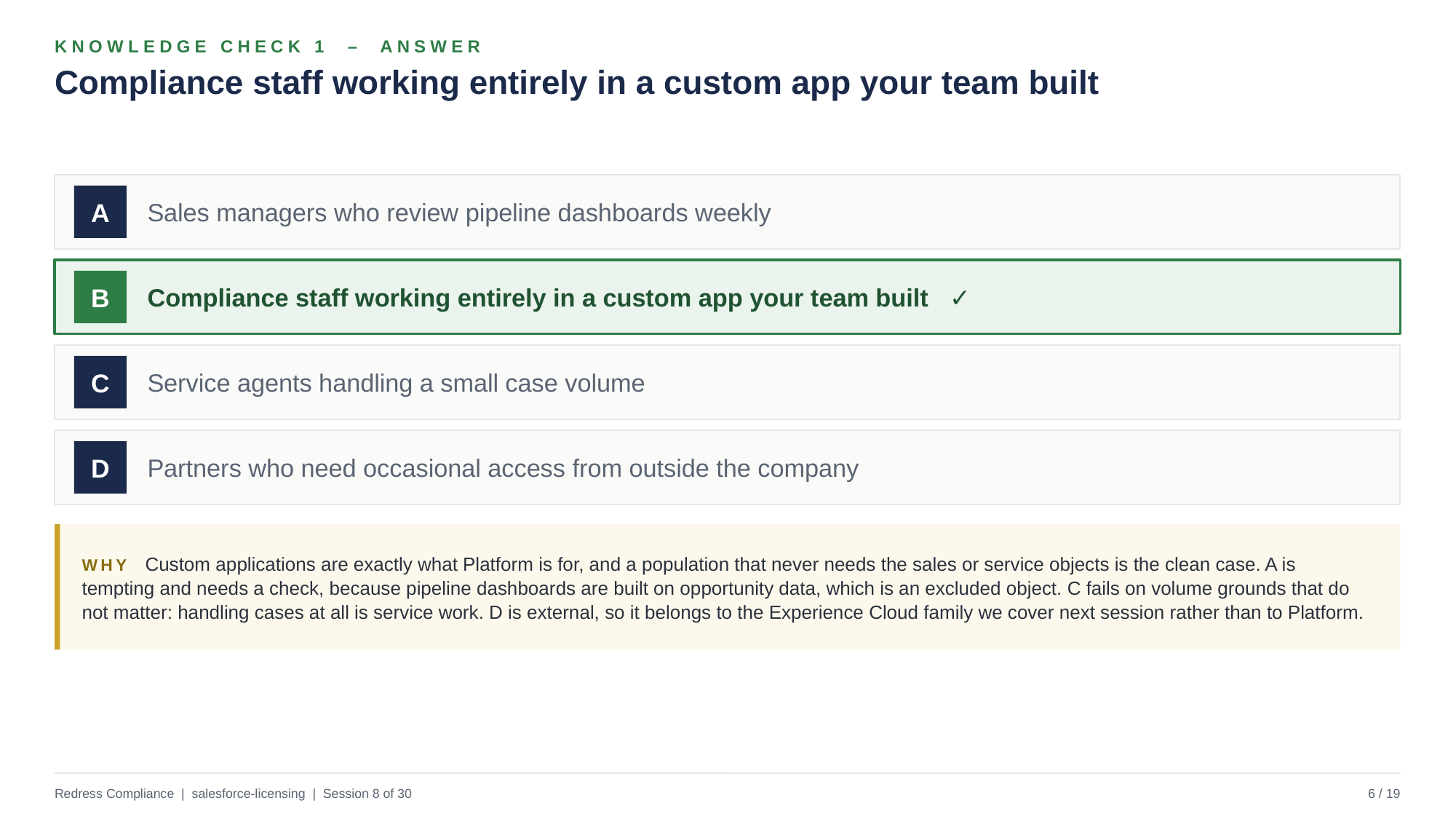

KNOWLEDGE CHECK 1  –  ANSWER
Compliance staff working entirely in a custom app your team built

Sales managers who review pipeline dashboards weekly

A

Compliance staff working entirely in a custom app your team built   ✓

B

Service agents handling a small case volume

C

Partners who need occasional access from outside the company

D

WHY  Custom applications are exactly what Platform is for, and a population that never needs the sales or service objects is the clean case. A is tempting and needs a check, because pipeline dashboards are built on opportunity data, which is an excluded object. C fails on volume grounds that do not matter: handling cases at all is service work. D is external, so it belongs to the Experience Cloud family we cover next session rather than to Platform.

Redress Compliance  |  salesforce-licensing  |  Session 8 of 30
6 / 19